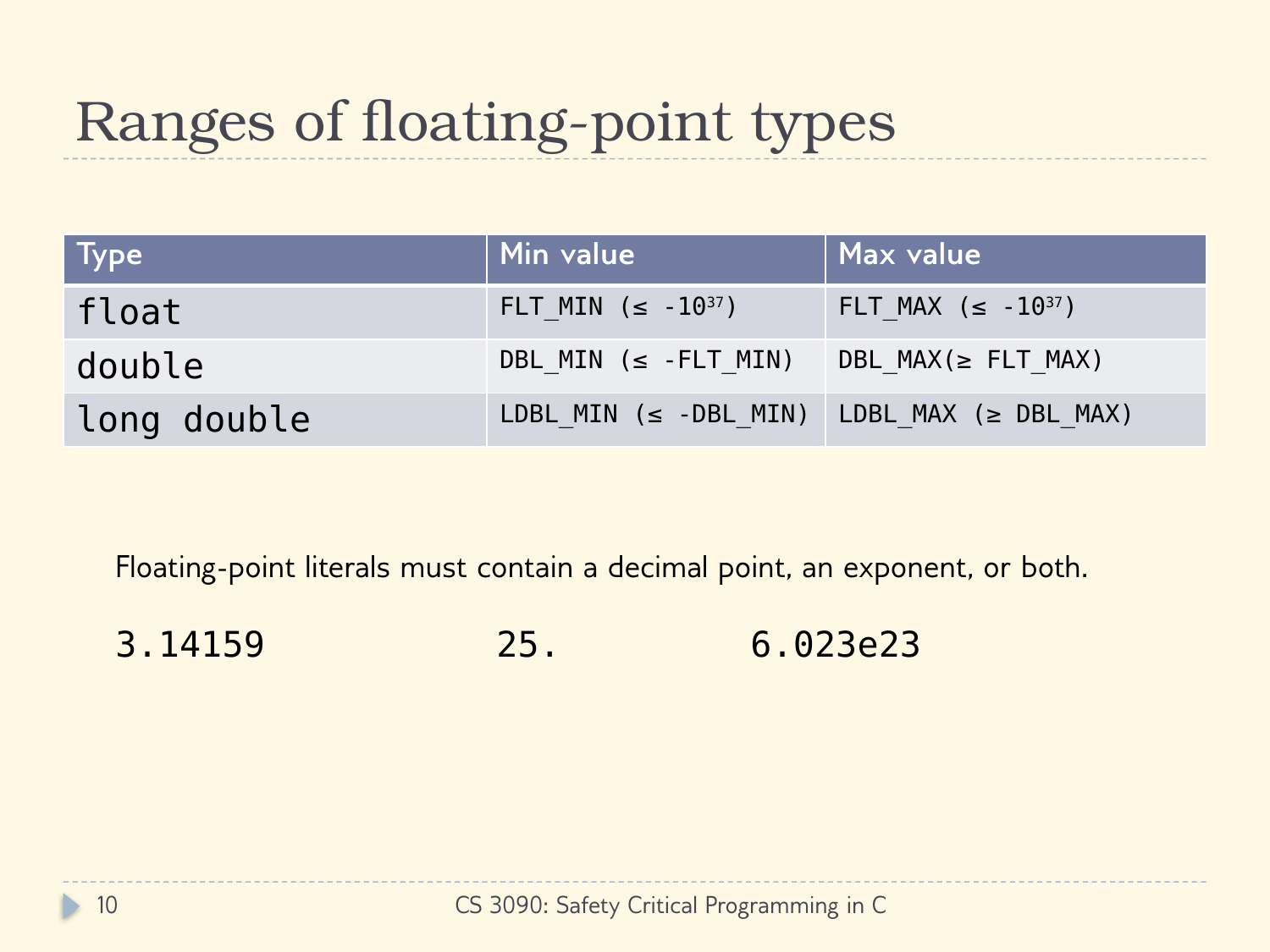

# Ranges of floating-point types
| Type | Min value | Max value |
| --- | --- | --- |
| float | FLT\_MIN (≤ -1037) | FLT\_MAX (≤ -1037) |
| double | DBL\_MIN (≤ -FLT\_MIN) | DBL\_MAX(≥ FLT\_MAX) |
| long double | LDBL\_MIN (≤ -DBL\_MIN) | LDBL\_MAX (≥ DBL\_MAX) |
Floating-point literals must contain a decimal point, an exponent, or both.

3.14159		25.		6.023e23
10
CS 3090: Safety Critical Programming in C